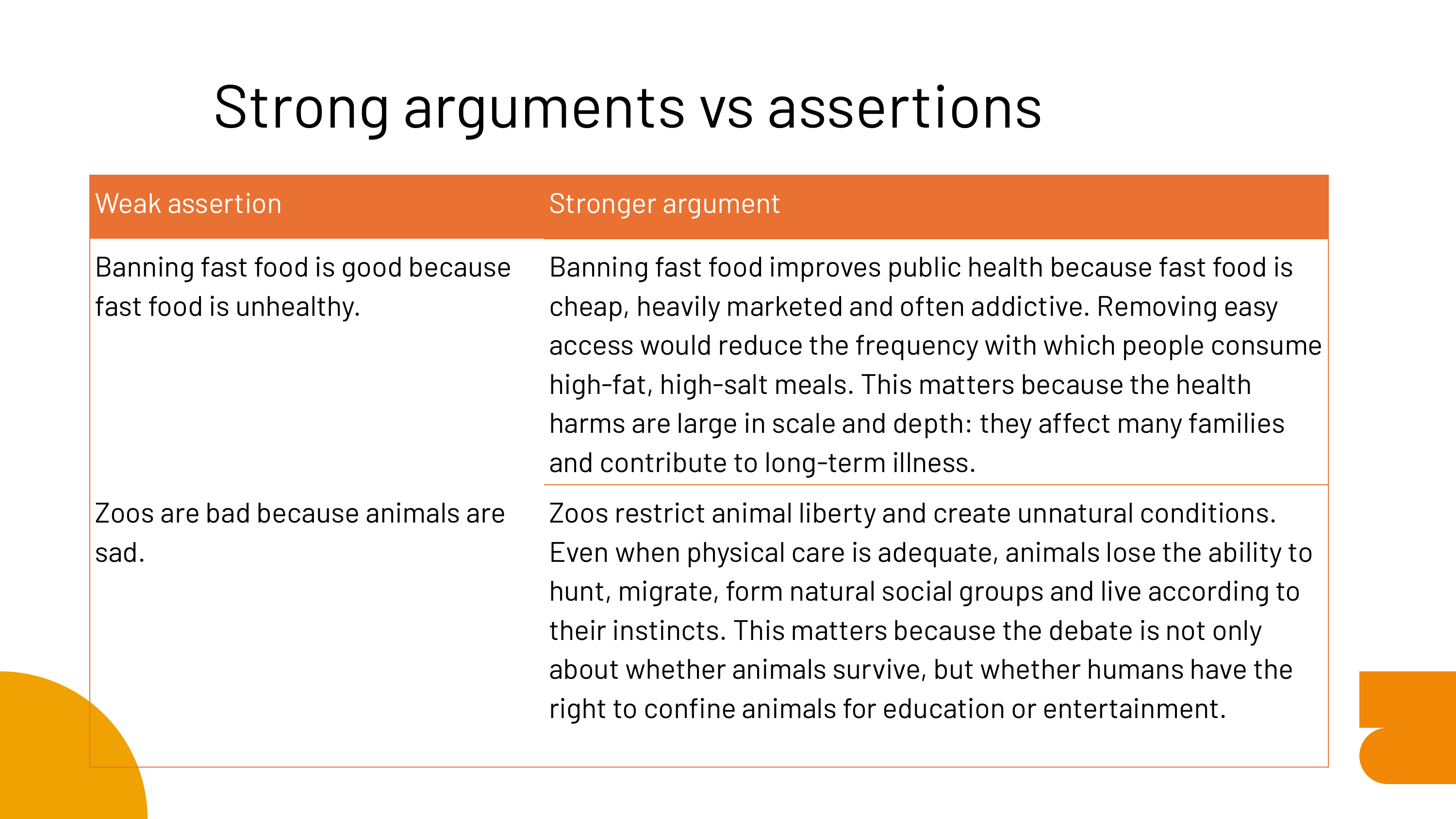

Strong arguments vs assertions
| Weak assertion | Stronger argument |
| --- | --- |
| Banning fast food is good because fast food is unhealthy. | Banning fast food improves public health because fast food is cheap, heavily marketed and often addictive. Removing easy access would reduce the frequency with which people consume high-fat, high-salt meals. This matters because the health harms are large in scale and depth: they affect many families and contribute to long-term illness. |
| Zoos are bad because animals are sad. | Zoos restrict animal liberty and create unnatural conditions. Even when physical care is adequate, animals lose the ability to hunt, migrate, form natural social groups and live according to their instincts. This matters because the debate is not only about whether animals survive, but whether humans have the right to confine animals for education or entertainment. |